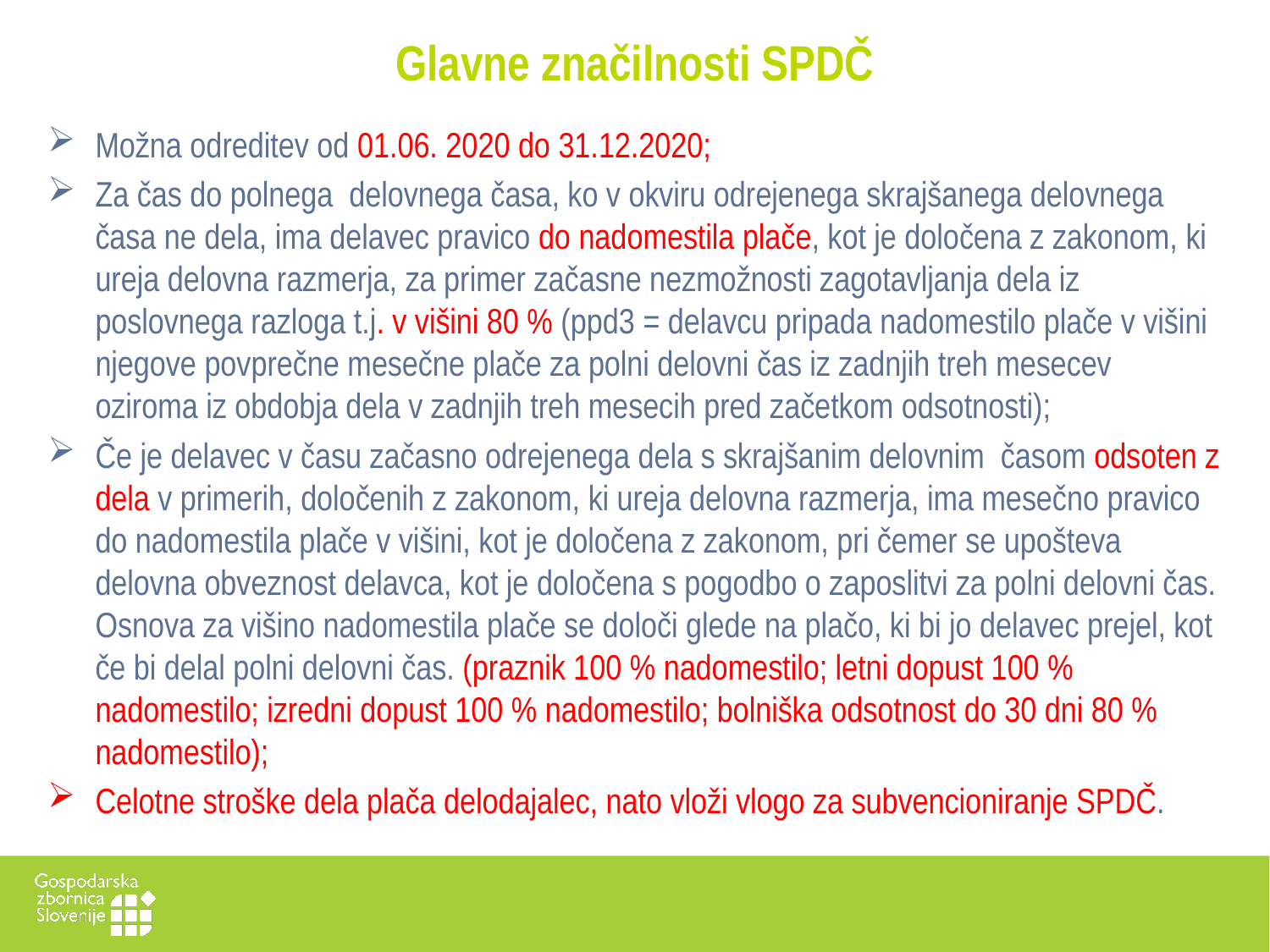

# Glavne značilnosti SPDČ
Možna odreditev od 01.06. 2020 do 31.12.2020;
Za čas do polnega  delovnega časa, ko v okviru odrejenega skrajšanega delovnega časa ne dela, ima delavec pravico do nadomestila plače, kot je določena z zakonom, ki ureja delovna razmerja, za primer začasne nezmožnosti zagotavljanja dela iz poslovnega razloga t.j. v višini 80 % (ppd3 = delavcu pripada nadomestilo plače v višini njegove povprečne mesečne plače za polni delovni čas iz zadnjih treh mesecev oziroma iz obdobja dela v zadnjih treh mesecih pred začetkom odsotnosti);
Če je delavec v času začasno odrejenega dela s skrajšanim delovnim  časom odsoten z dela v primerih, določenih z zakonom, ki ureja delovna razmerja, ima mesečno pravico do nadomestila plače v višini, kot je določena z zakonom, pri čemer se upošteva delovna obveznost delavca, kot je določena s pogodbo o zaposlitvi za polni delovni čas. Osnova za višino nadomestila plače se določi glede na plačo, ki bi jo delavec prejel, kot če bi delal polni delovni čas. (praznik 100 % nadomestilo; letni dopust 100 % nadomestilo; izredni dopust 100 % nadomestilo; bolniška odsotnost do 30 dni 80 % nadomestilo);
Celotne stroške dela plača delodajalec, nato vloži vlogo za subvencioniranje SPDČ.